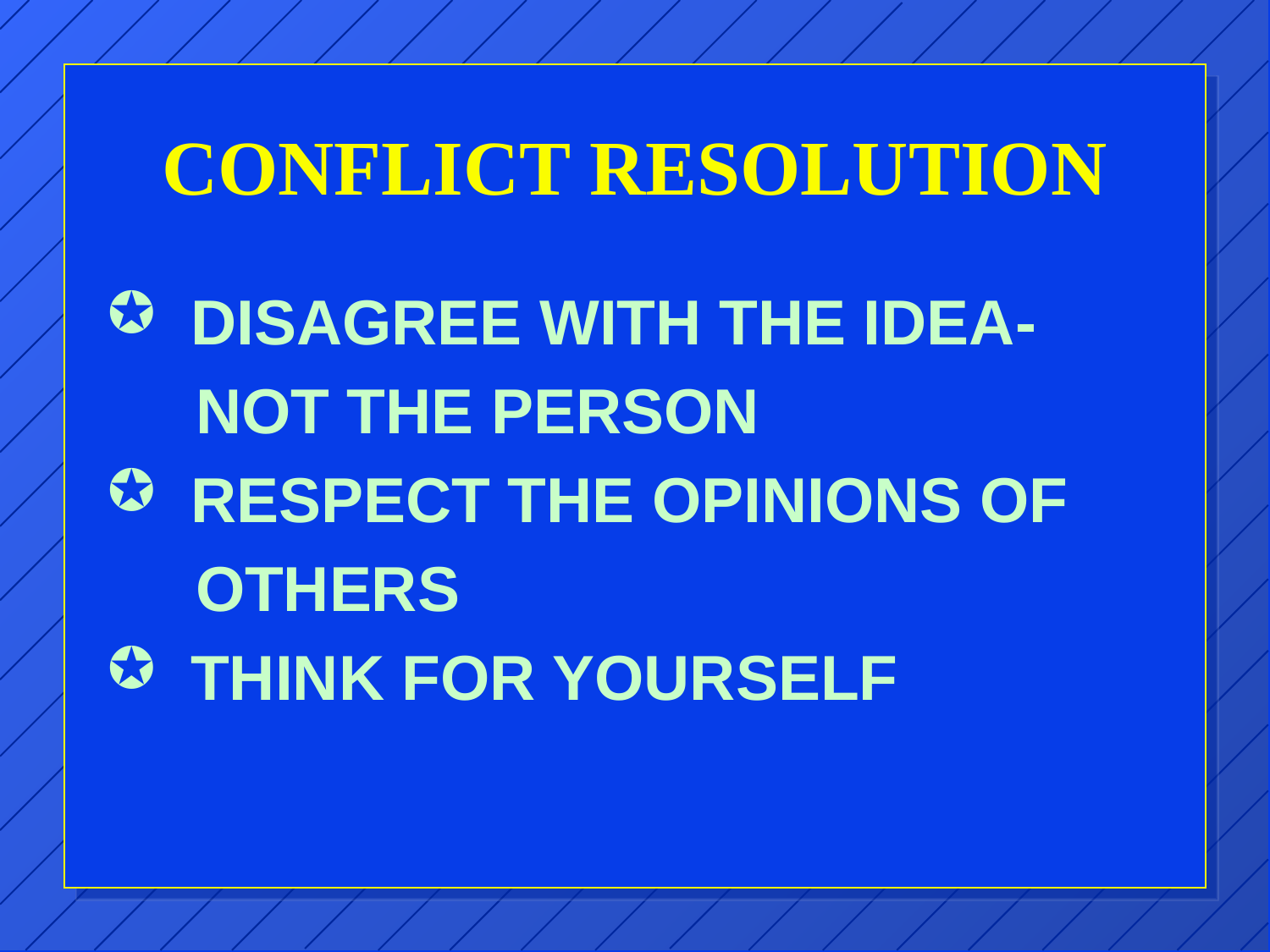

# CONFLICT RESOLUTION
  DISAGREE WITH THE IDEA-
     NOT THE PERSON
  RESPECT THE OPINIONS OF
     OTHERS
  THINK FOR YOURSELF